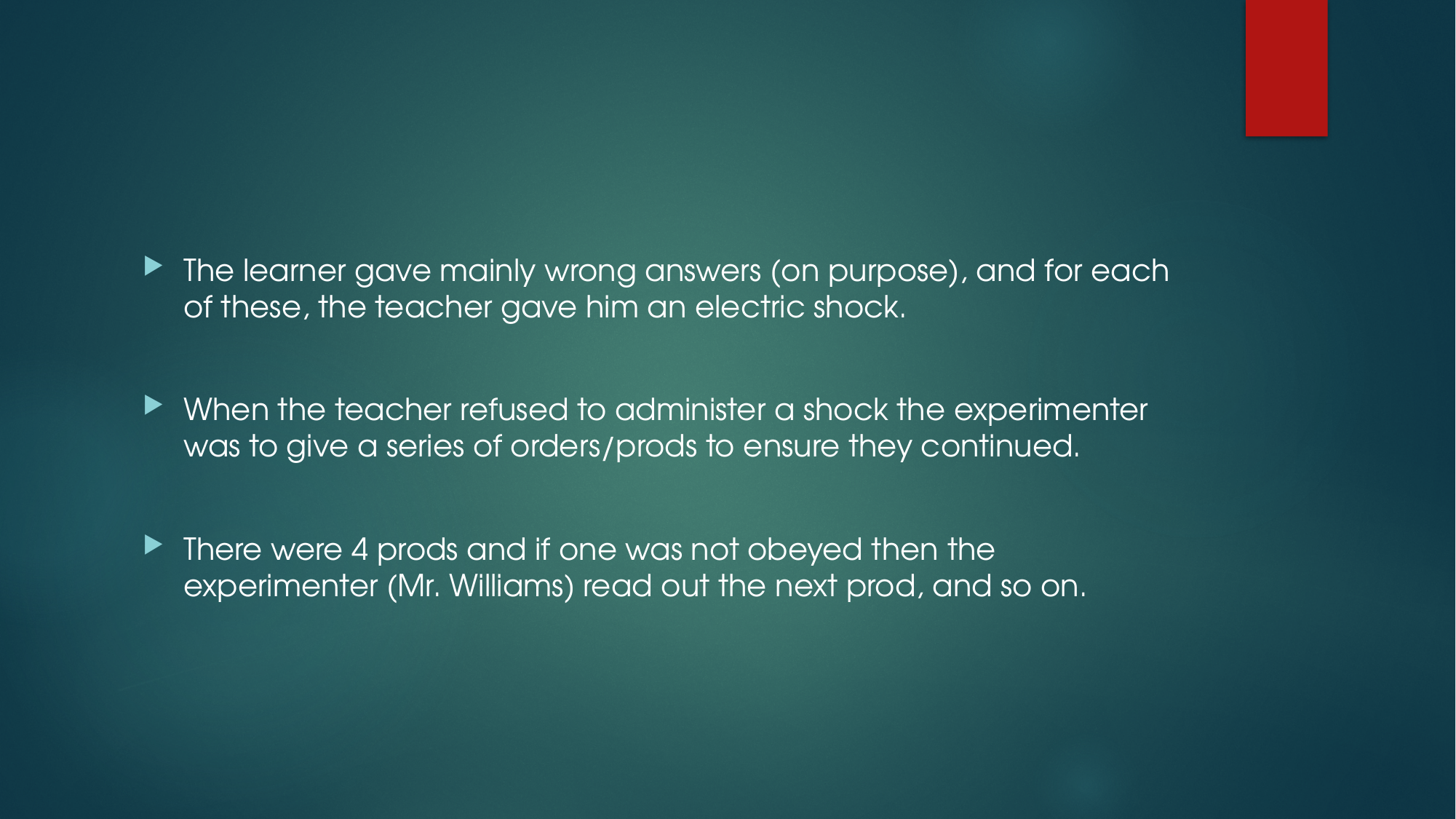

#
The learner gave mainly wrong answers (on purpose), and for each of these, the teacher gave him an electric shock.

When the teacher refused to administer a shock the experimenter was to give a series of orders/prods to ensure they continued.

There were 4 prods and if one was not obeyed then the experimenter (Mr. Williams) read out the next prod, and so on.